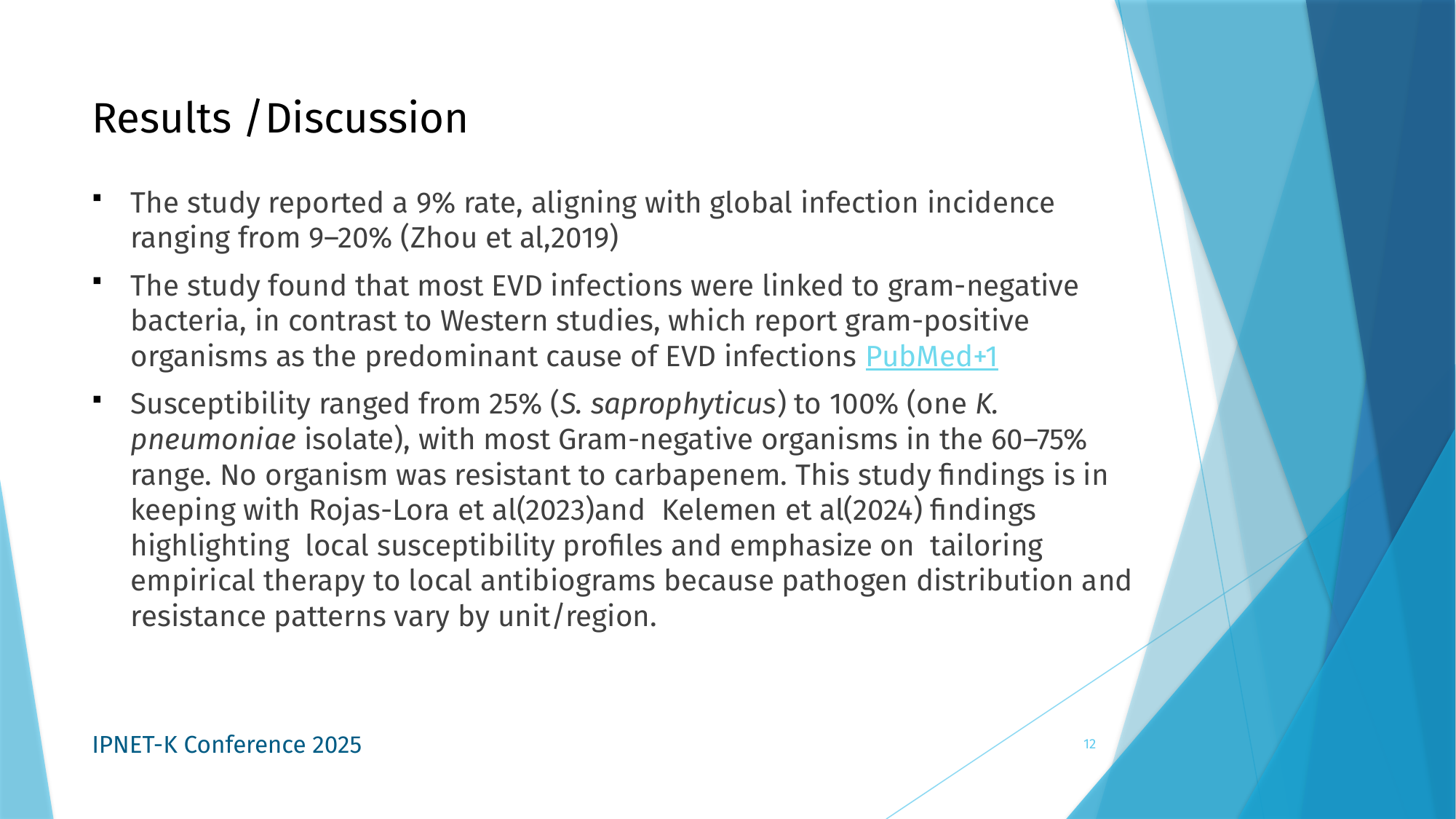

# Results /Discussion
The study reported a 9% rate, aligning with global infection incidence ranging from 9–20% (Zhou et al,2019)
The study found that most EVD infections were linked to gram-negative bacteria, in contrast to Western studies, which report gram-positive organisms as the predominant cause of EVD infections PubMed+1
Susceptibility ranged from 25% (S. saprophyticus) to 100% (one K. pneumoniae isolate), with most Gram-negative organisms in the 60–75% range. No organism was resistant to carbapenem. This study findings is in keeping with Rojas-Lora et al(2023)and  Kelemen et al(2024) findings  highlighting  local susceptibility profiles and emphasize on  tailoring empirical therapy to local antibiograms because pathogen distribution and resistance patterns vary by unit/region.

12
IPNET-K Conference 2025